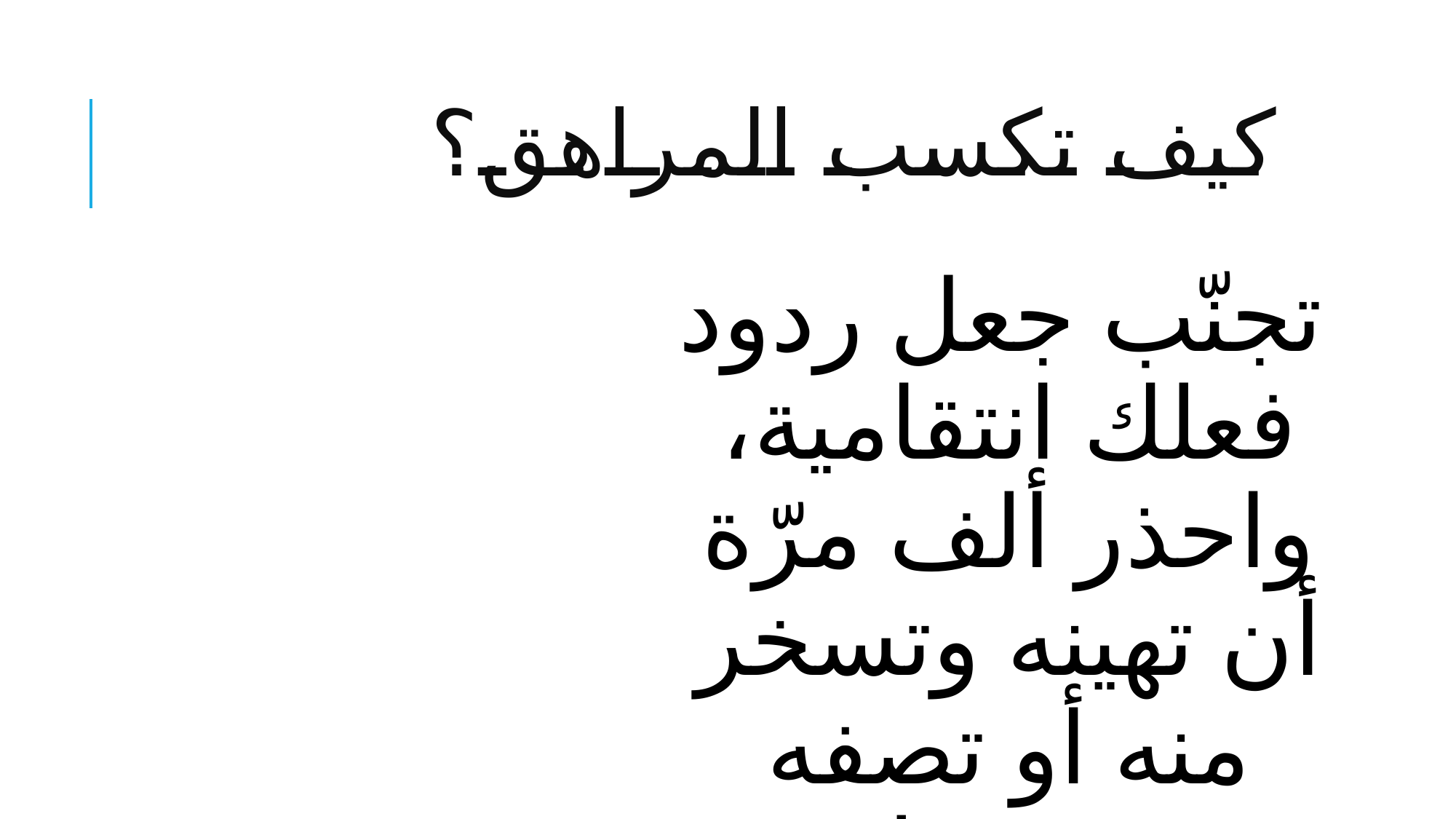

# كيف تكسب المراهق؟
تجنّب جعل ردود فعلك انتقامية، واحذر ألف مرّة أن تهينه وتسخر منه أو تصفه بصفة سلبية